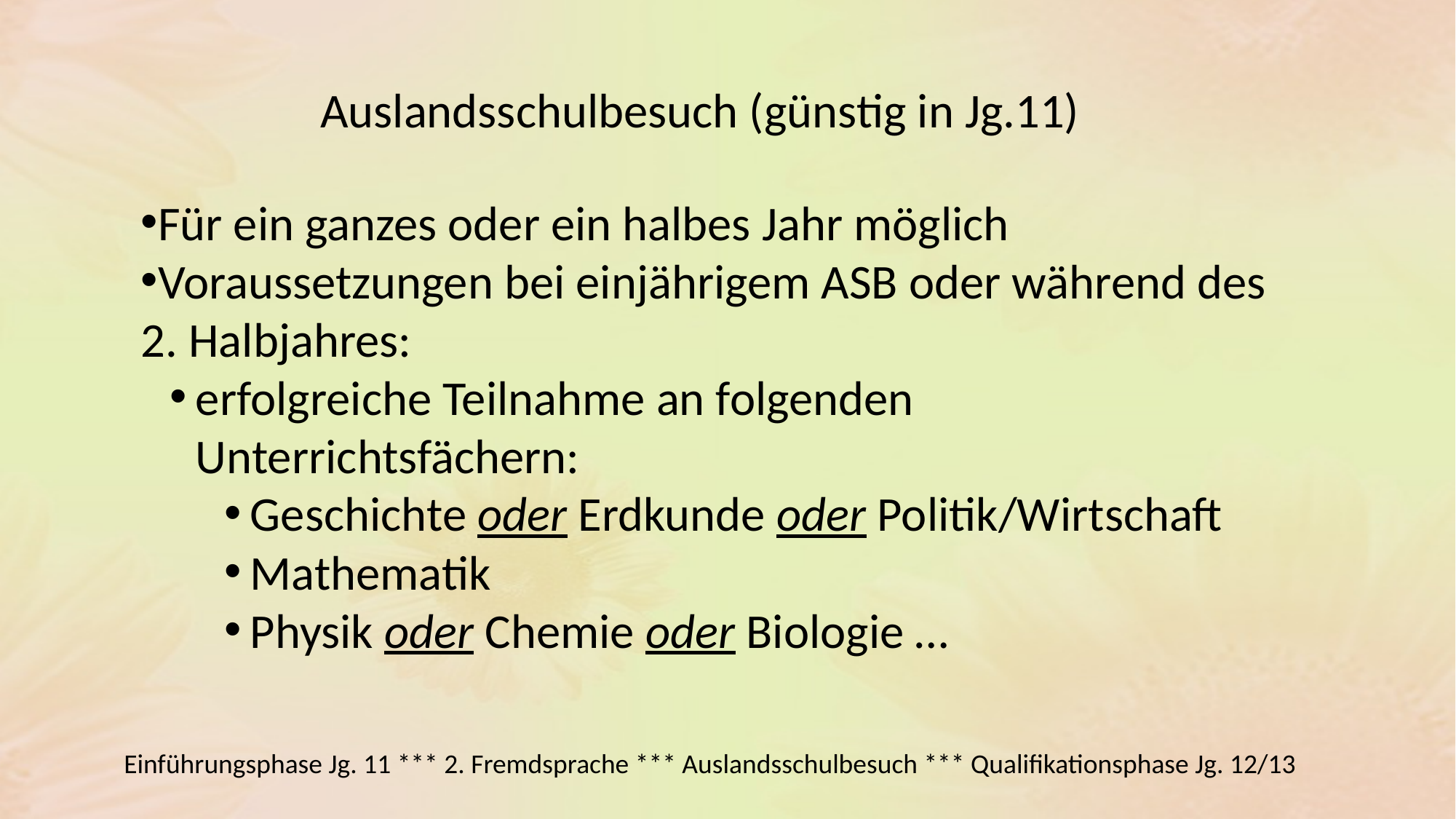

Auslandsschulbesuch (günstig in Jg.11)
Für ein ganzes oder ein halbes Jahr möglich
Voraussetzungen bei einjährigem ASB oder während des 2. Halbjahres:
erfolgreiche Teilnahme an folgenden Unterrichtsfächern:
Geschichte oder Erdkunde oder Politik/Wirtschaft
Mathematik
Physik oder Chemie oder Biologie …

Einführungsphase Jg. 11 *** 2. Fremdsprache *** Auslandsschulbesuch *** Qualifikationsphase Jg. 12/13